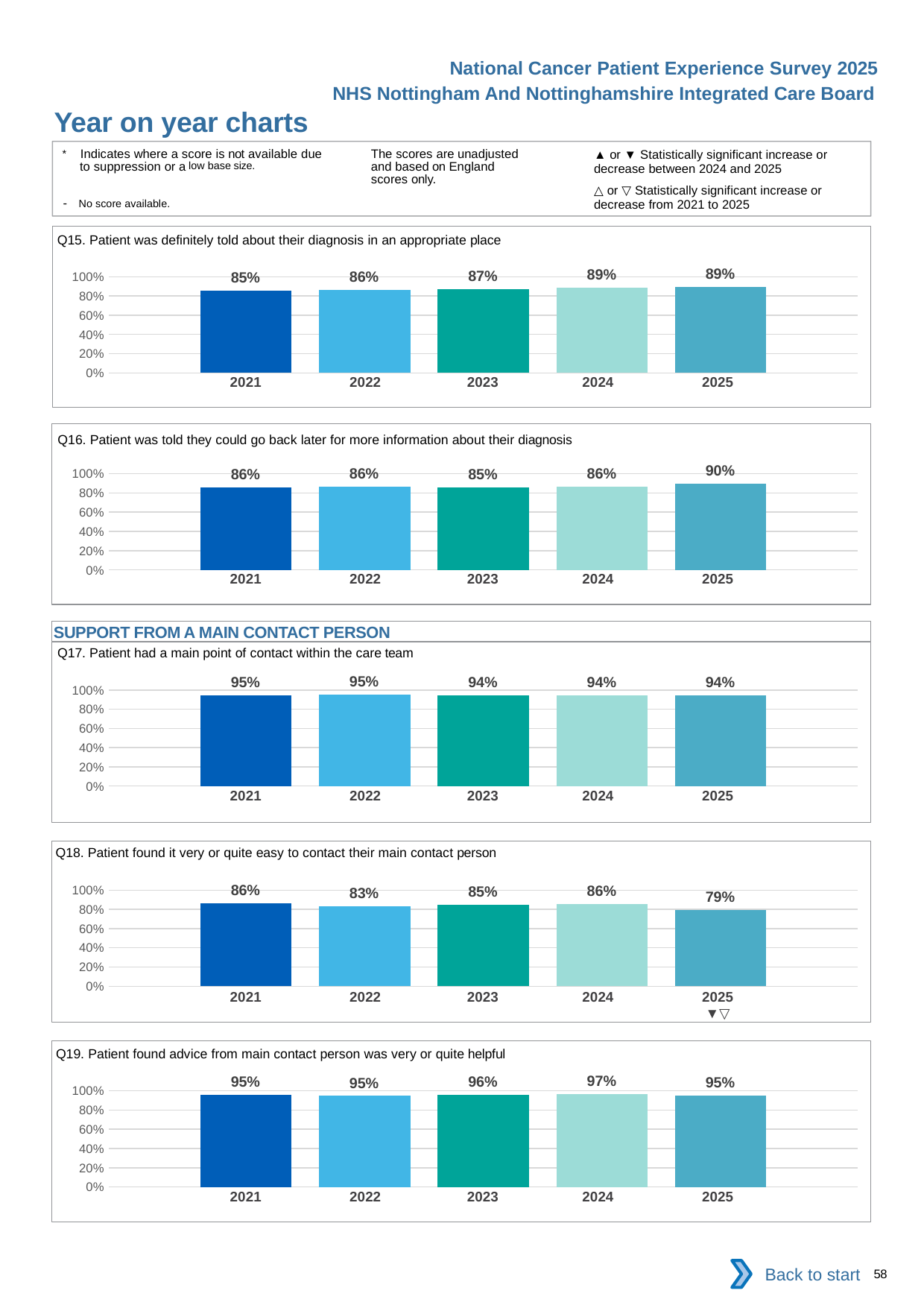

National Cancer Patient Experience Survey 2025
NHS Nottingham And Nottinghamshire Integrated Care Board
Year on year charts (3)

The scores are unadjusted and based on England scores only.
*  Indicates where a score is not available due to suppression or a low base size.
- No score available.
▲ or ▼ Statistically significant increase or decrease between 2024 and 2025
△ or ▽ Statistically significant increase or decrease from 2021 to 2025
Q15. Patient was definitely told about their diagnosis in an appropriate place

### Chart

| Category | 2021 | 2022 | 2023 | 2024 | 2025 |
|---|---|---|---|---|---|
| Category 1 | 0.8534483 | 0.8603945 | 0.8731707 | 0.8895631 | 0.8922687 |
| 2021 | 2022 | 2023 | 2024 | 2025 |
| --- | --- | --- | --- | --- |
|  |  |  |  |  |
Q16. Patient was told they could go back later for more information about their diagnosis

### Chart

| Category | 2021 | 2022 | 2023 | 2024 | 2025 |
|---|---|---|---|---|---|
| Category 1 | 0.8582931 | 0.8619528 | 0.8548169 | 0.8637602 | 0.8977901 |
| 2021 | 2022 | 2023 | 2024 | 2025 |
| --- | --- | --- | --- | --- |
|  |  |  |  |  |
SUPPORT FROM A MAIN CONTACT PERSON
Q17. Patient had a main point of contact within the care team

### Chart

| Category | 2021 | 2022 | 2023 | 2024 | 2025 |
|---|---|---|---|---|---|
| Category 1 | 0.9473684 | 0.9495268 | 0.9419925 | 0.9416149 | 0.9427083 |
| 2021 | 2022 | 2023 | 2024 | 2025 |
| --- | --- | --- | --- | --- |
|  |  |  |  |  |
Q18. Patient found it very or quite easy to contact their main contact person

### Chart

| Category | 2021 | 2022 | 2023 | 2024 | 2025 |
|---|---|---|---|---|---|
| Category 1 | 0.8630137 | 0.8342645 | 0.8484849 | 0.8552239 | 0.7922481 |
| 2021 | 2022 | 2023 | 2024 | 2025 |
| --- | --- | --- | --- | --- |
|  |  |  |  | ▼▽ |
Q19. Patient found advice from main contact person was very or quite helpful

### Chart

| Category | 2021 | 2022 | 2023 | 2024 | 2025 |
|---|---|---|---|---|---|
| Category 1 | 0.954323 | 0.94709 | 0.9599428 | 0.9683632 | 0.9484978 |
| 2021 | 2022 | 2023 | 2024 | 2025 |
| --- | --- | --- | --- | --- |
|  |  |  |  |  |
Back to start

58